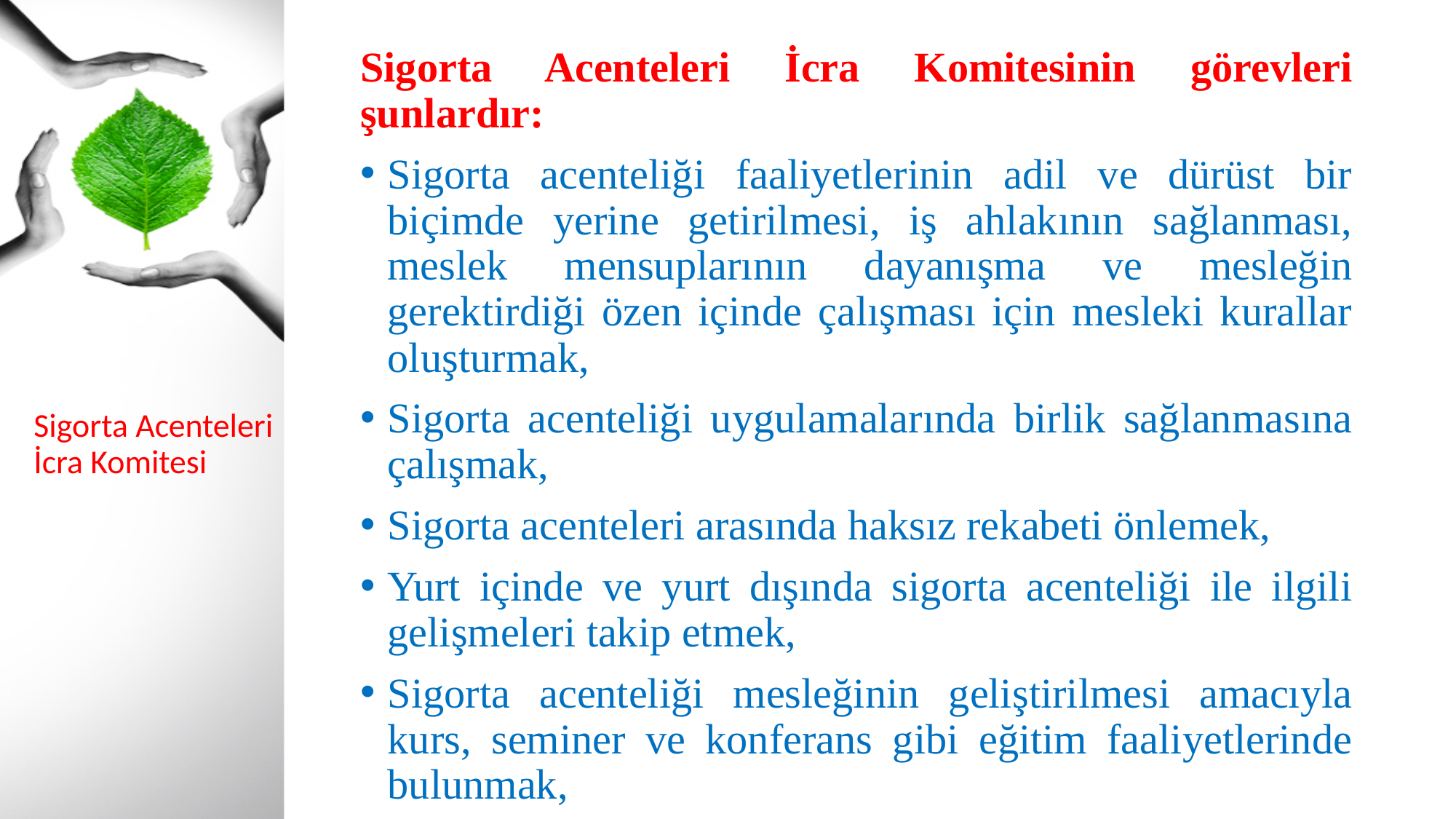

Sigorta Acenteleri İcra Komitesinin görevleri şunlardır:
Sigorta acenteliği faaliyetlerinin adil ve dürüst bir biçimde yerine getirilmesi, iş ahlakının sağlanması, meslek mensuplarının dayanışma ve mesleğin gerektirdiği özen içinde çalışması için mesleki kurallar oluşturmak,
Sigorta acenteliği uygulamalarında birlik sağlanmasına çalışmak,
Sigorta acenteleri arasında haksız rekabeti önlemek,
Yurt içinde ve yurt dışında sigorta acenteliği ile ilgili gelişmeleri takip etmek,
Sigorta acenteliği mesleğinin geliştirilmesi amacıyla kurs, seminer ve konferans gibi eğitim faaliyetlerinde bulunmak,
# Sigorta Acenteleri İcra Komitesi